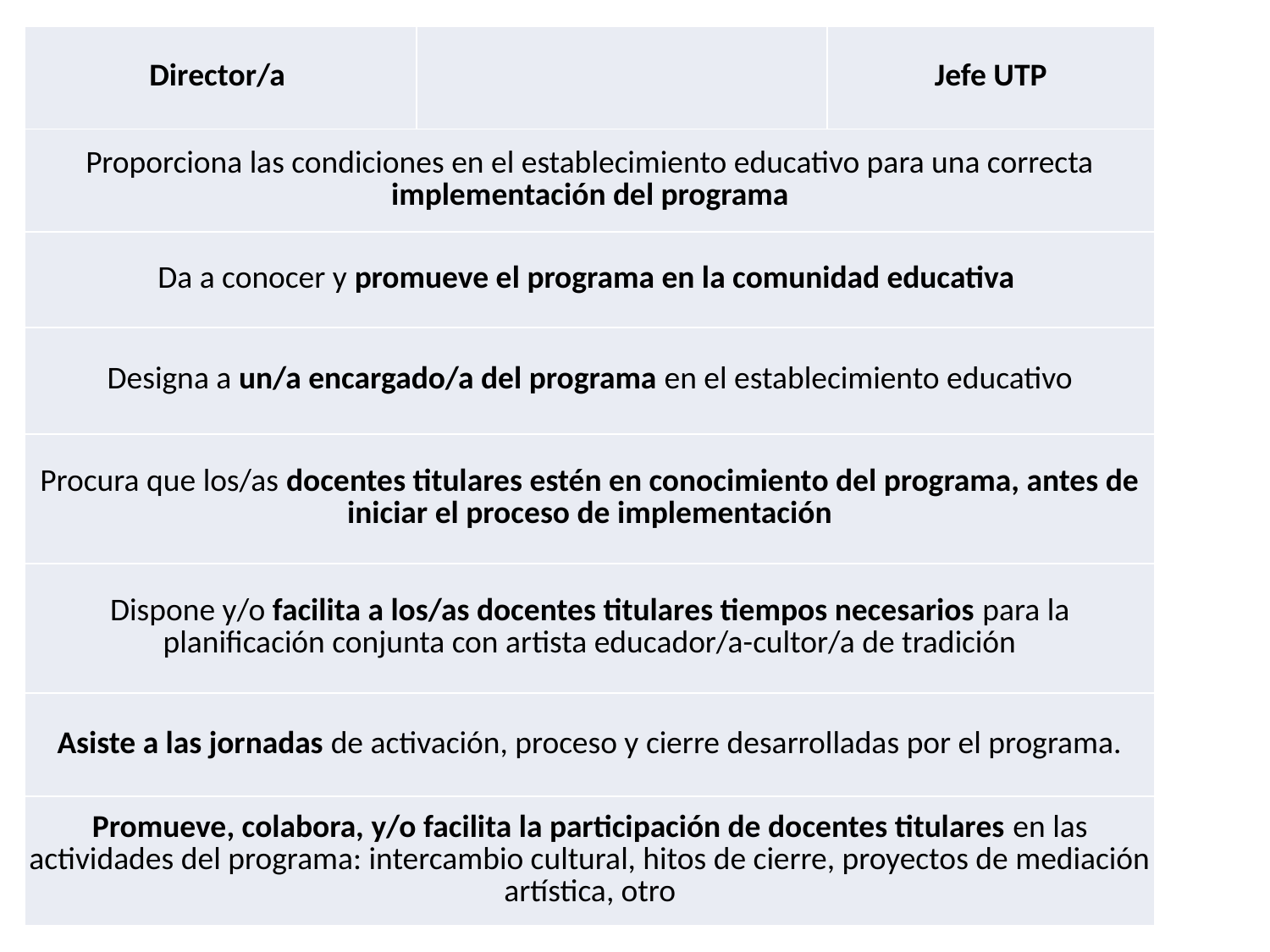

| Director/a |  | Jefe UTP |
| --- | --- | --- |
| Proporciona las condiciones en el establecimiento educativo para una correcta implementación del programa |  |  |
| Da a conocer y promueve el programa en la comunidad educativa |  |  |
| Designa a un/a encargado/a del programa en el establecimiento educativo |  |  |
| Procura que los/as docentes titulares estén en conocimiento del programa, antes de iniciar el proceso de implementación |  |  |
| Dispone y/o facilita a los/as docentes titulares tiempos necesarios para la planificación conjunta con artista educador/a-cultor/a de tradición |  |  |
| Asiste a las jornadas de activación, proceso y cierre desarrolladas por el programa. |  |  |
| Promueve, colabora, y/o facilita la participación de docentes titulares en las actividades del programa: intercambio cultural, hitos de cierre, proyectos de mediación artística, otro |  |  |